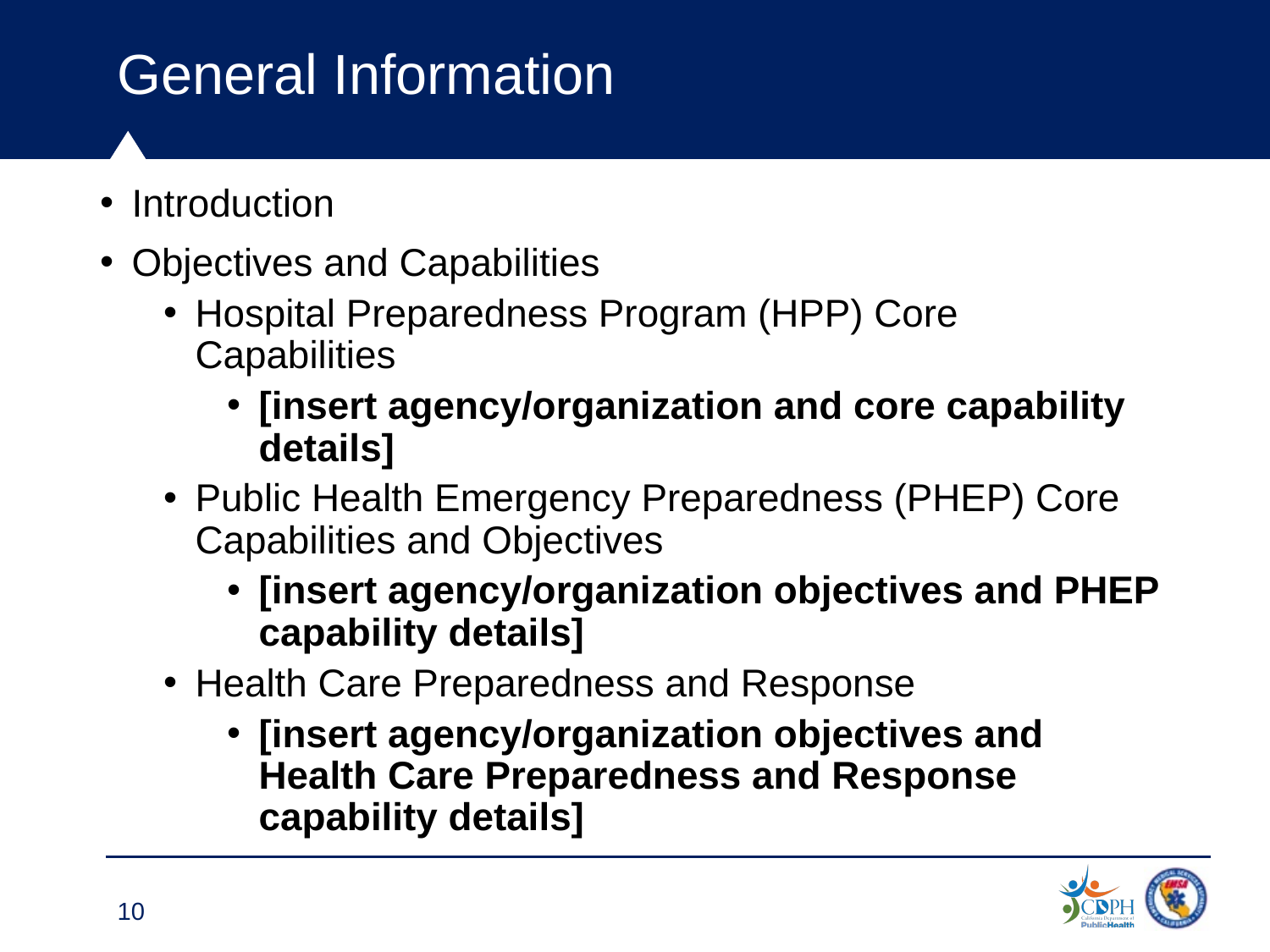

# General Information 1
Introduction
Objectives and Capabilities
Hospital Preparedness Program (HPP) Core Capabilities
[insert agency/organization and core capability details]
Public Health Emergency Preparedness (PHEP) Core Capabilities and Objectives
[insert agency/organization objectives and PHEP capability details]
Health Care Preparedness and Response
[insert agency/organization objectives and Health Care Preparedness and Response capability details]
10